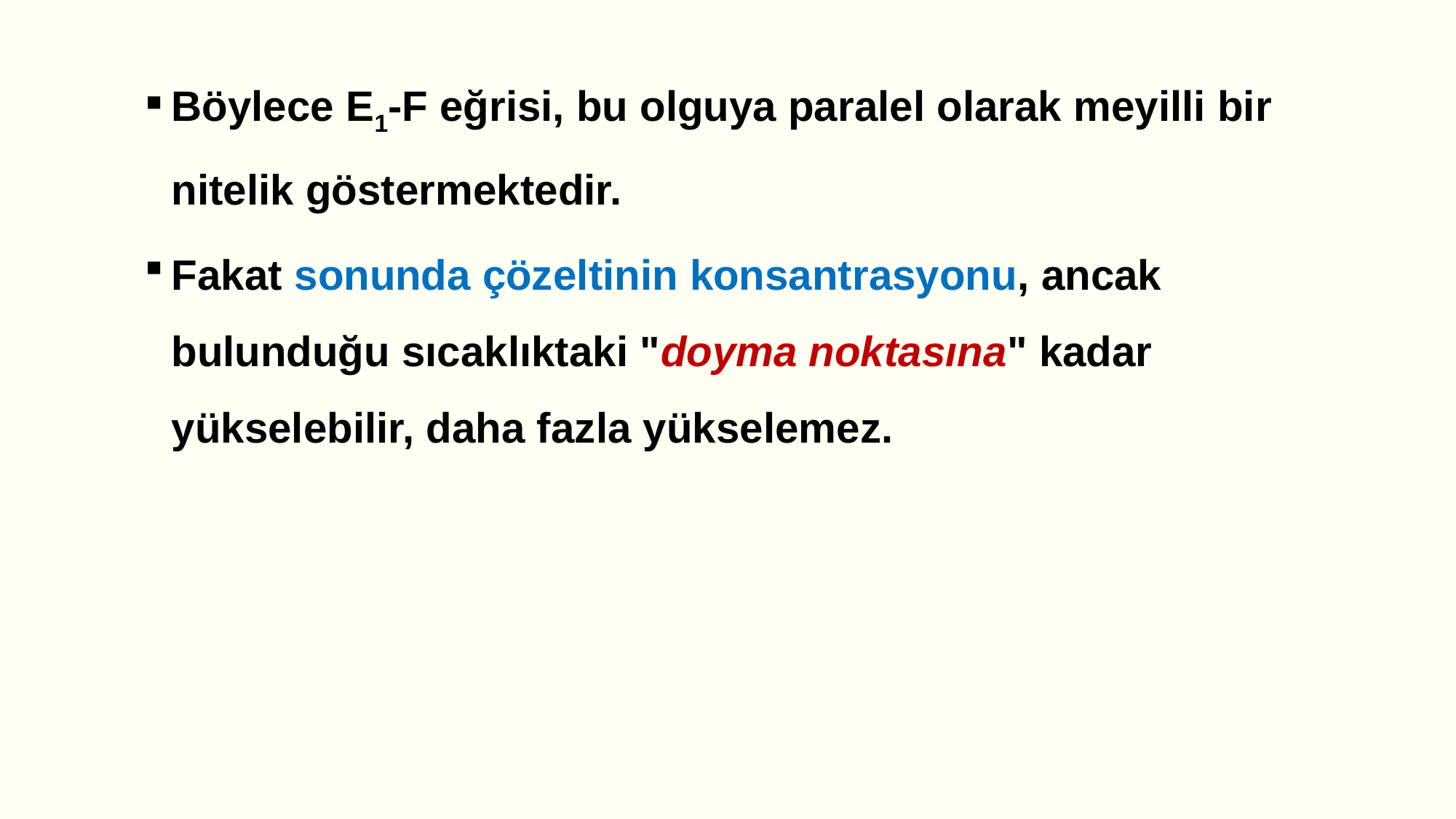

Böylece E1-F eğrisi, bu olguya paralel olarak meyilli bir nitelik göstermektedir.
Fakat sonunda çözeltinin konsantrasyonu, ancak bulunduğu sıcaklıktaki "doyma noktasına" kadar yükselebilir, daha fazla yükselemez.